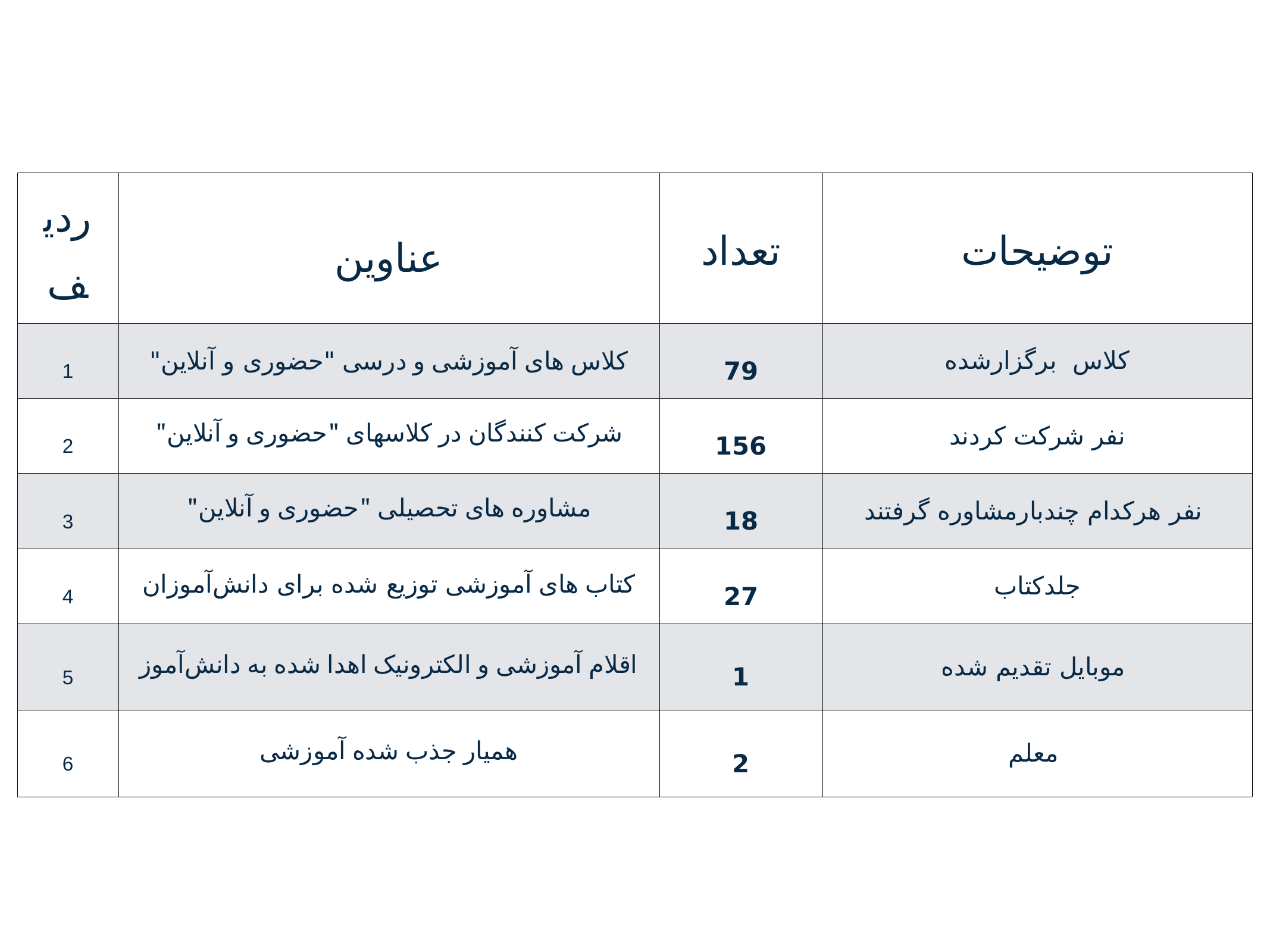

| ردیف | عناوین | تعداد | توضیحات |
| --- | --- | --- | --- |
| 1 | کلاس های آموزشی و درسی "حضوری و آنلاین" | 79 | کلاس برگزارشده |
| 2 | شرکت کنندگان در کلاسهای "حضوری و آنلاین" | 156 | نفر شرکت کردند |
| 3 | مشاوره های تحصیلی "حضوری و آنلاین" | 18 | نفر هرکدام چندبارمشاوره گرفتند |
| 4 | کتاب های آموزشی توزیع شده برای دانش‌آموزان | 27 | جلدکتاب |
| 5 | اقلام آموزشی و الکترونیک اهدا شده به دانش‌آموز | 1 | موبایل تقدیم شده |
| 6 | همیار جذب شده آموزشی | 2 | معلم |